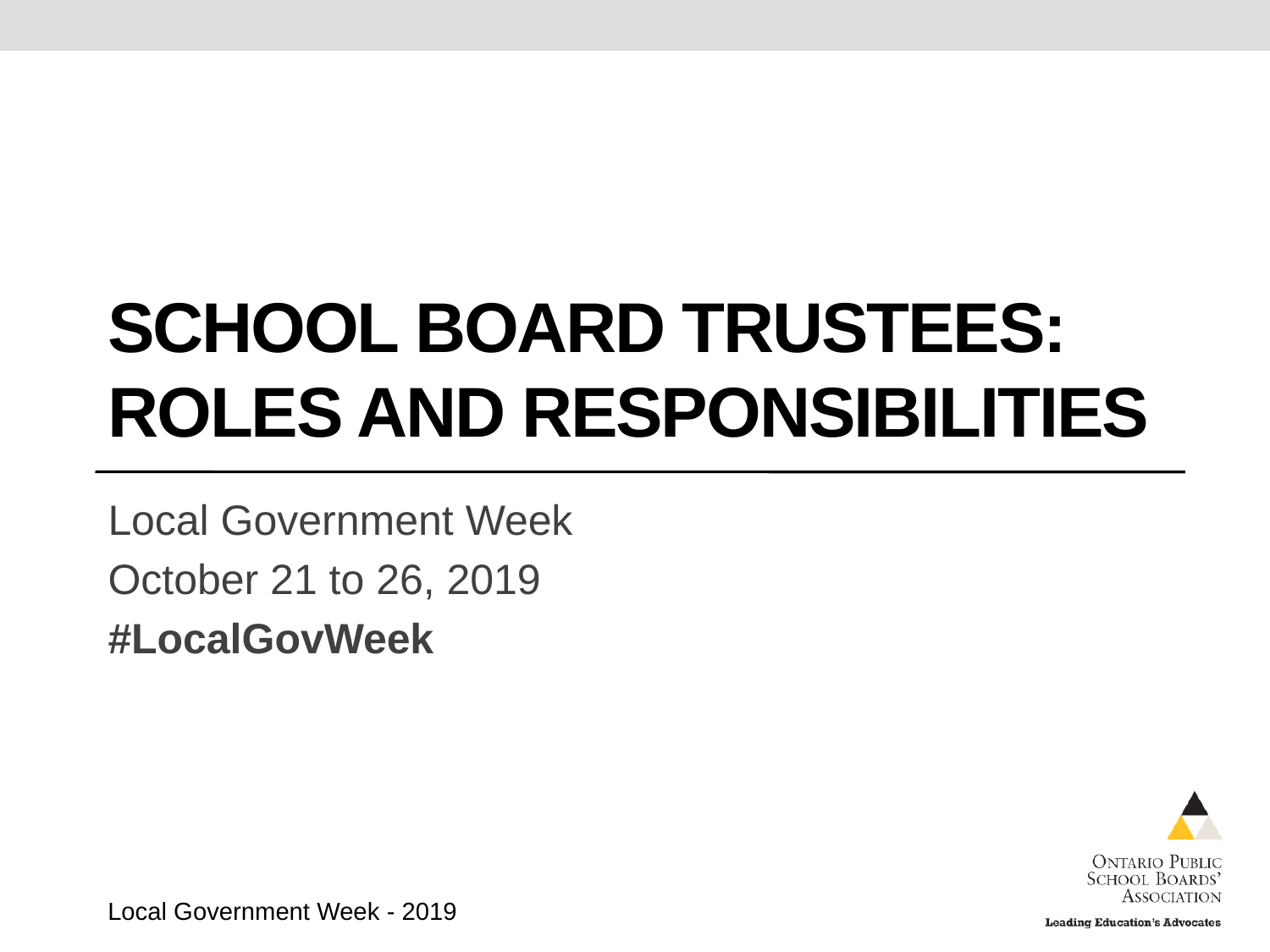

# School board trustees: roles and responsibilities
Local Government Week
October 21 to 26, 2019
#LocalGovWeek